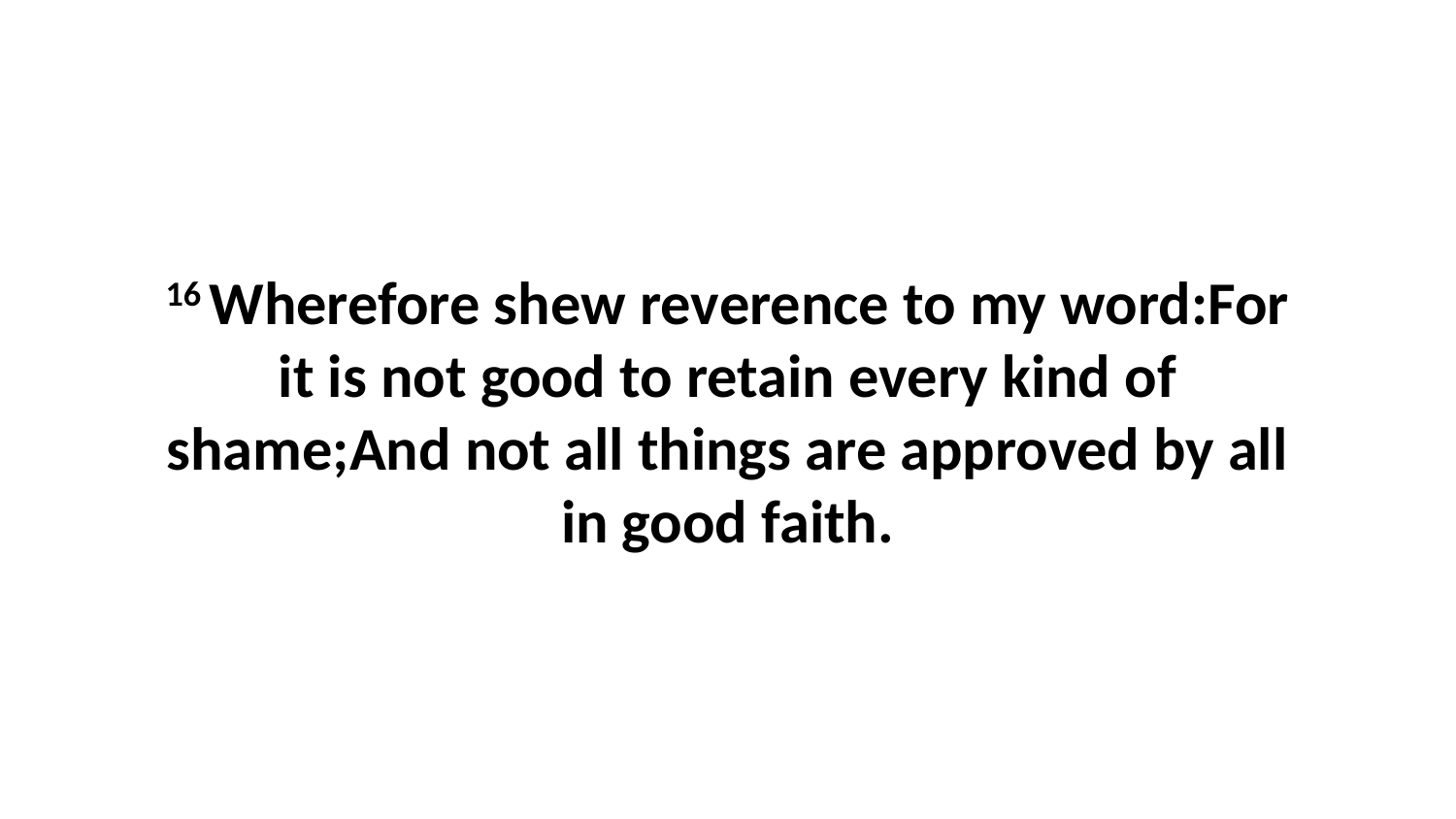

16 Wherefore shew reverence to my word:For it is not good to retain every kind of shame;And not all things are approved by all in good faith.